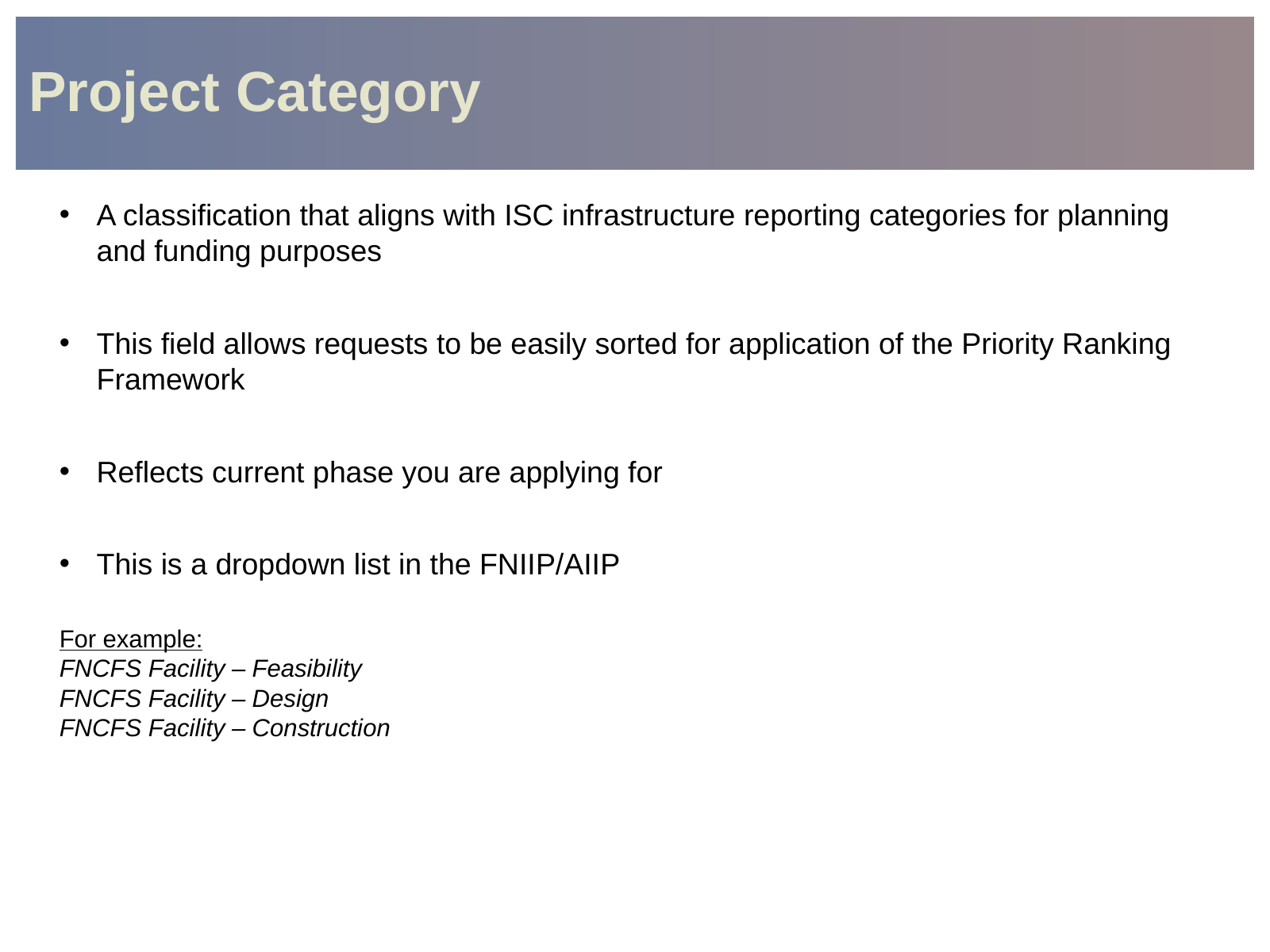

Project Category
A classification that aligns with ISC infrastructure reporting categories for planning and funding purposes

This field allows requests to be easily sorted for application of the Priority Ranking Framework

Reflects current phase you are applying for

This is a dropdown list in the FNIIP/AIIP

For example:
FNCFS Facility – Feasibility
FNCFS Facility – Design
FNCFS Facility – Construction